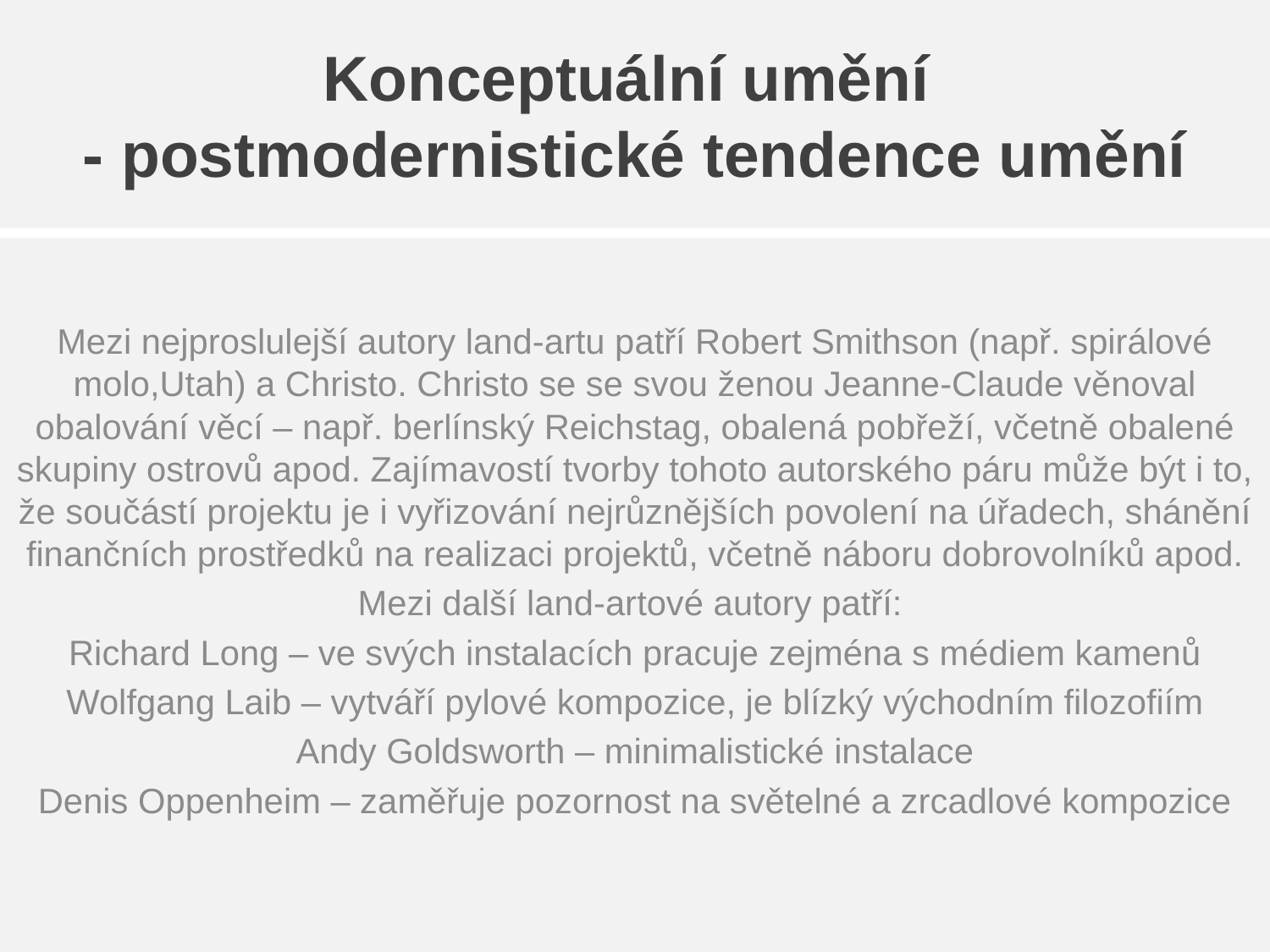

# Konceptuální umění - postmodernistické tendence umění

Mezi nejproslulejší autory land-artu patří Robert Smithson (např. spirálové molo,Utah) a Christo. Christo se se svou ženou Jeanne-Claude věnoval obalování věcí – např. berlínský Reichstag, obalená pobřeží, včetně obalené skupiny ostrovů apod. Zajímavostí tvorby tohoto autorského páru může být i to, že součástí projektu je i vyřizování nejrůznějších povolení na úřadech, shánění finančních prostředků na realizaci projektů, včetně náboru dobrovolníků apod.
Mezi další land-artové autory patří:
Richard Long – ve svých instalacích pracuje zejména s médiem kamenů
Wolfgang Laib – vytváří pylové kompozice, je blízký východním filozofiím
Andy Goldsworth – minimalistické instalace
Denis Oppenheim – zaměřuje pozornost na světelné a zrcadlové kompozice